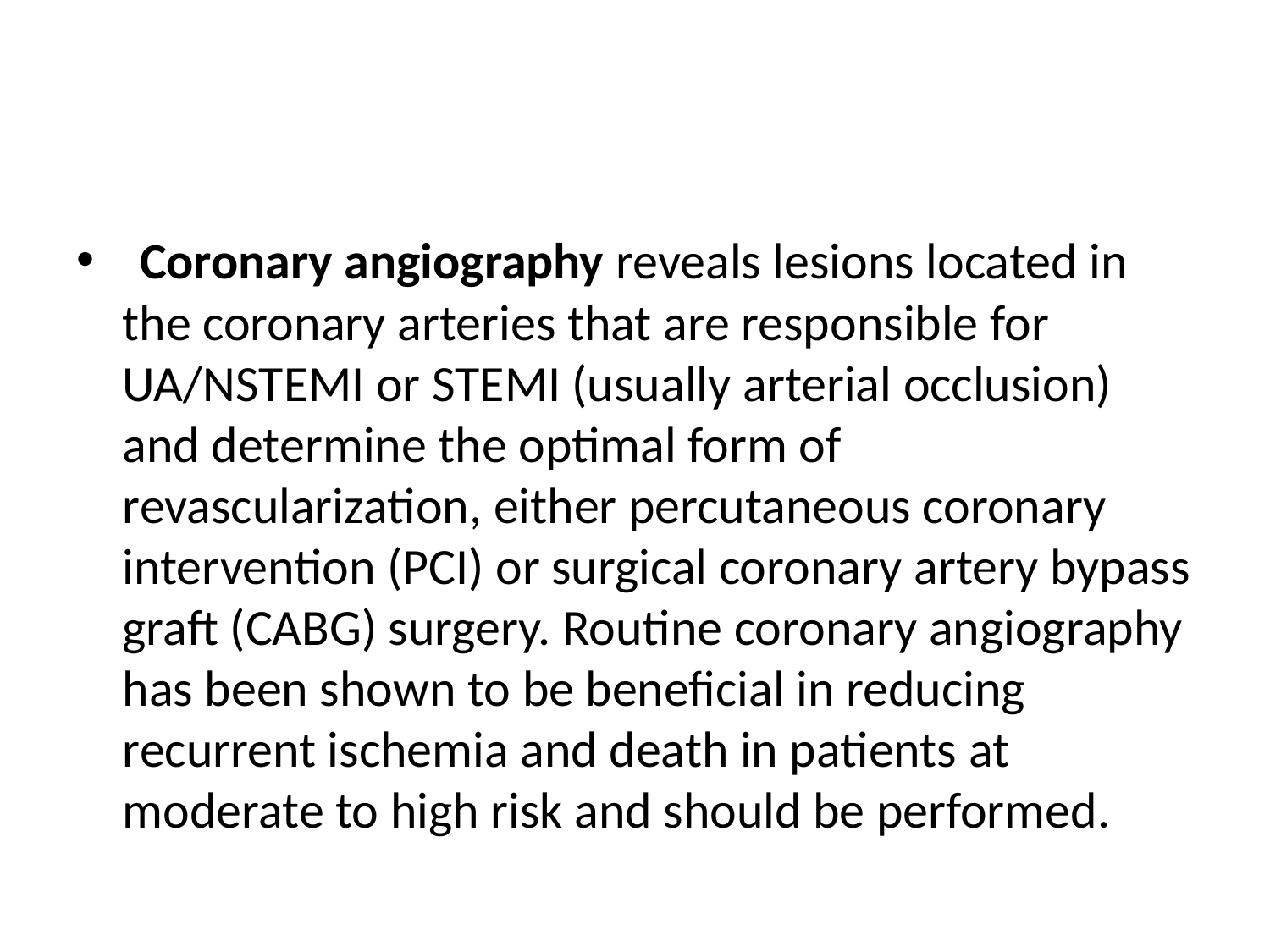

#
 Coronary angiography reveals lesions located in the coronary arteries that are responsible for UA/NSTEMI or STEMI (usually arterial occlusion) and determine the optimal form of revascularization, either percutaneous coronary intervention (PCI) or surgical coronary artery bypass graft (CABG) surgery. Routine coronary angiography has been shown to be beneficial in reducing recurrent ischemia and death in patients at moderate to high risk and should be performed.